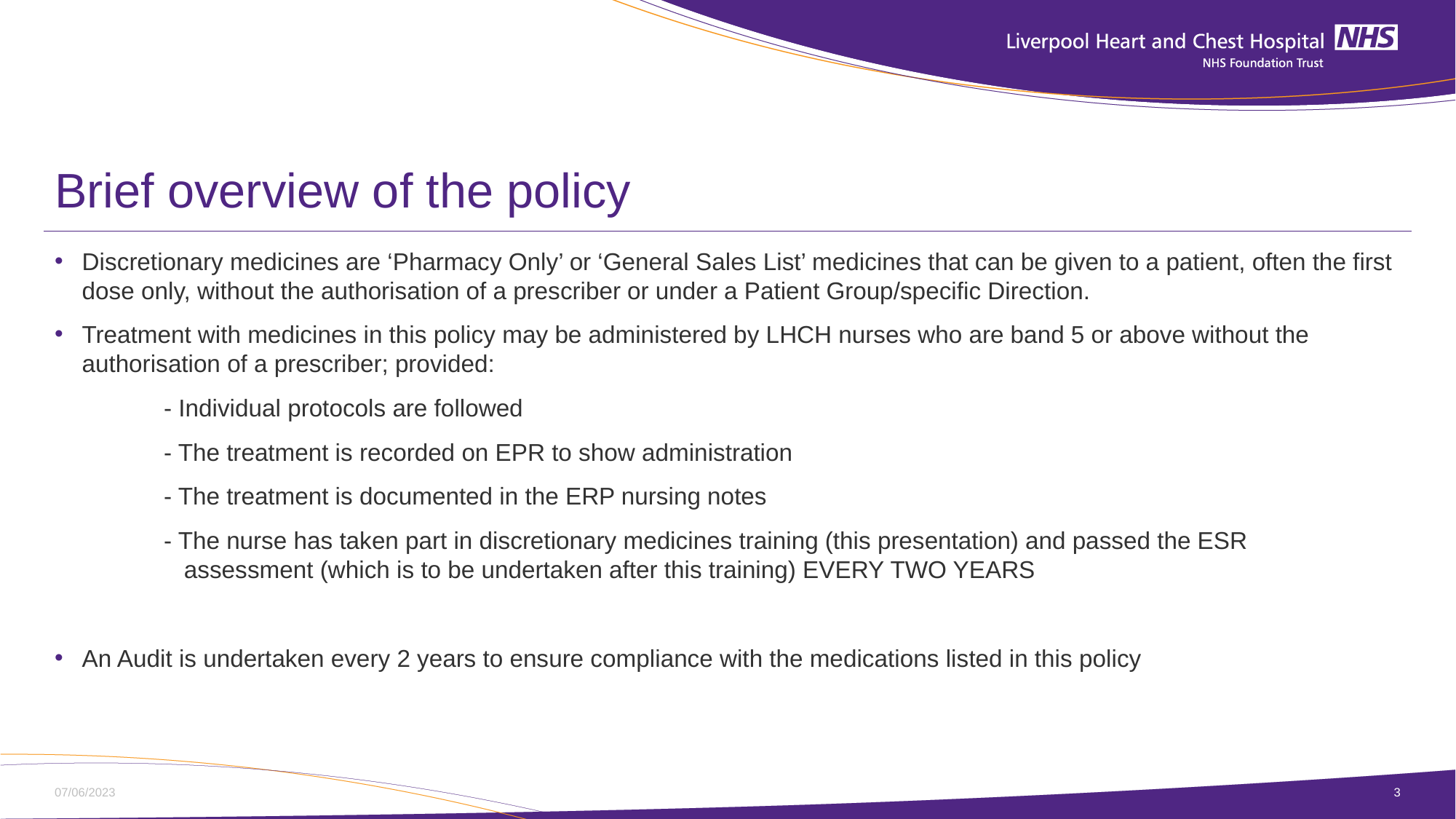

# Brief overview of the policy
Discretionary medicines are ‘Pharmacy Only’ or ‘General Sales List’ medicines that can be given to a patient, often the first dose only, without the authorisation of a prescriber or under a Patient Group/specific Direction.
Treatment with medicines in this policy may be administered by LHCH nurses who are band 5 or above without the authorisation of a prescriber; provided:
	- Individual protocols are followed
	- The treatment is recorded on EPR to show administration
	- The treatment is documented in the ERP nursing notes
	- The nurse has taken part in discretionary medicines training (this presentation) and passed the ESR 		   assessment (which is to be undertaken after this training) EVERY TWO YEARS

An Audit is undertaken every 2 years to ensure compliance with the medications listed in this policy

07/06/2023
3